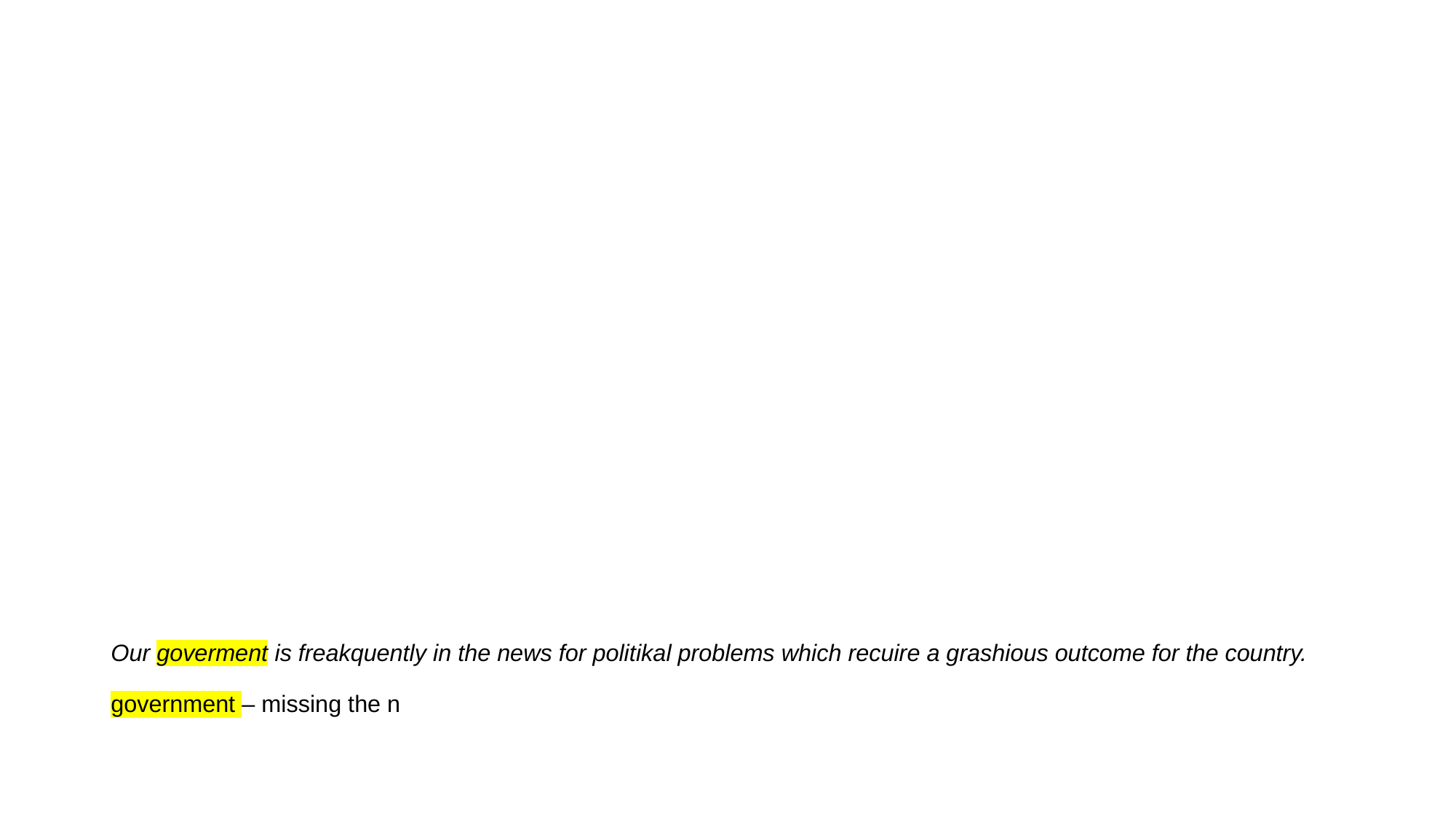

# Our goverment is freakquently in the news for politikal problems which recuire a grashious outcome for the country. government – missing the n